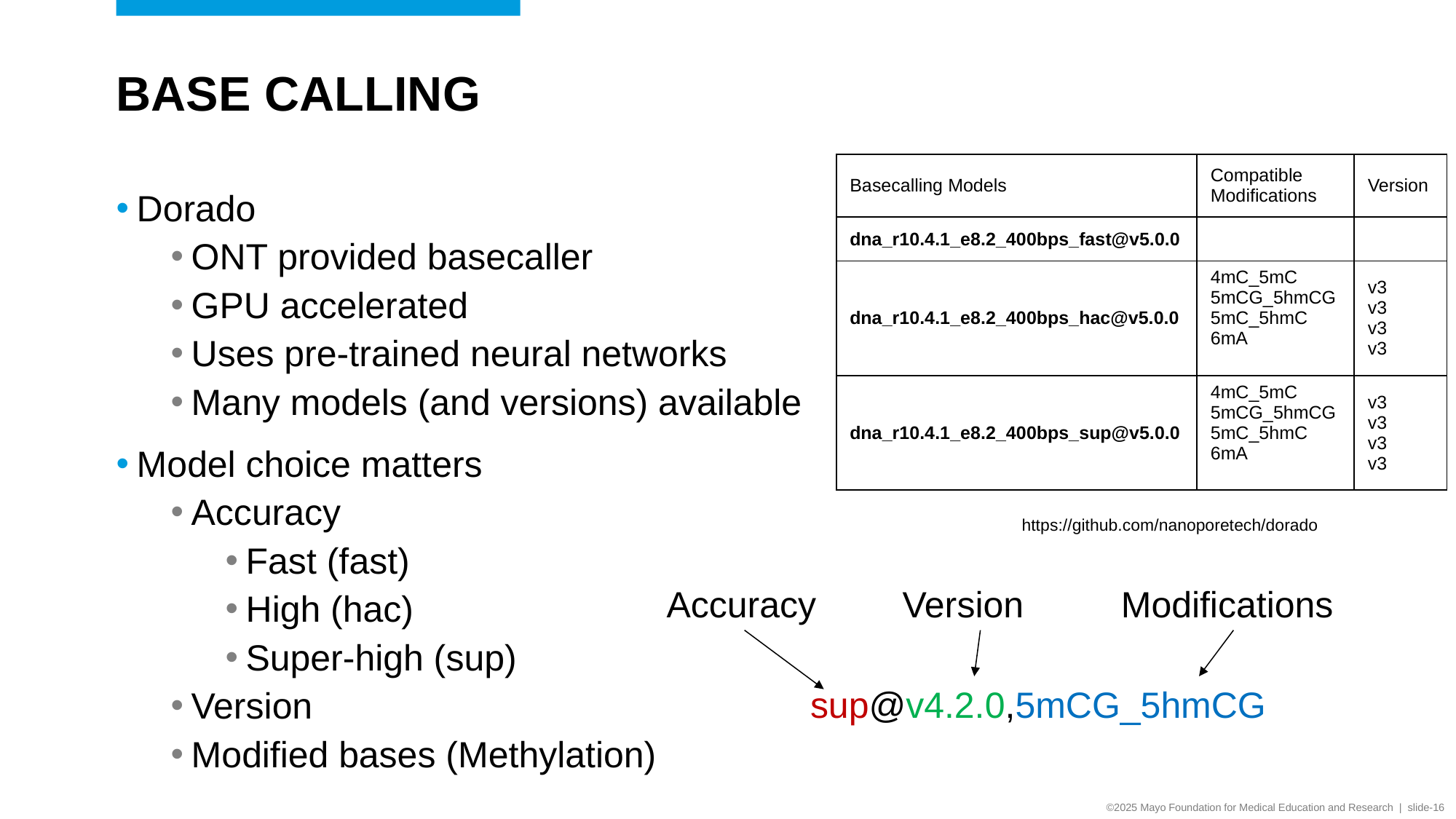

# Base Calling
| Basecalling Models | Compatible Modifications | Version |
| --- | --- | --- |
| dna\_r10.4.1\_e8.2\_400bps\_fast@v5.0.0 |  |  |
| dna\_r10.4.1\_e8.2\_400bps\_hac@v5.0.0 | 4mC\_5mC 5mCG\_5hmCG 5mC\_5hmC 6mA | v3 v3 v3 v3 |
| dna\_r10.4.1\_e8.2\_400bps\_sup@v5.0.0 | 4mC\_5mC 5mCG\_5hmCG 5mC\_5hmC 6mA | v3 v3 v3 v3 |
Dorado
ONT provided basecaller
GPU accelerated
Uses pre-trained neural networks
Many models (and versions) available
Model choice matters
Accuracy
Fast (fast)
High (hac)
Super-high (sup)
Version
Modified bases (Methylation)
https://github.com/nanoporetech/dorado
Accuracy
Version
Modifications
sup@v4.2.0,5mCG_5hmCG